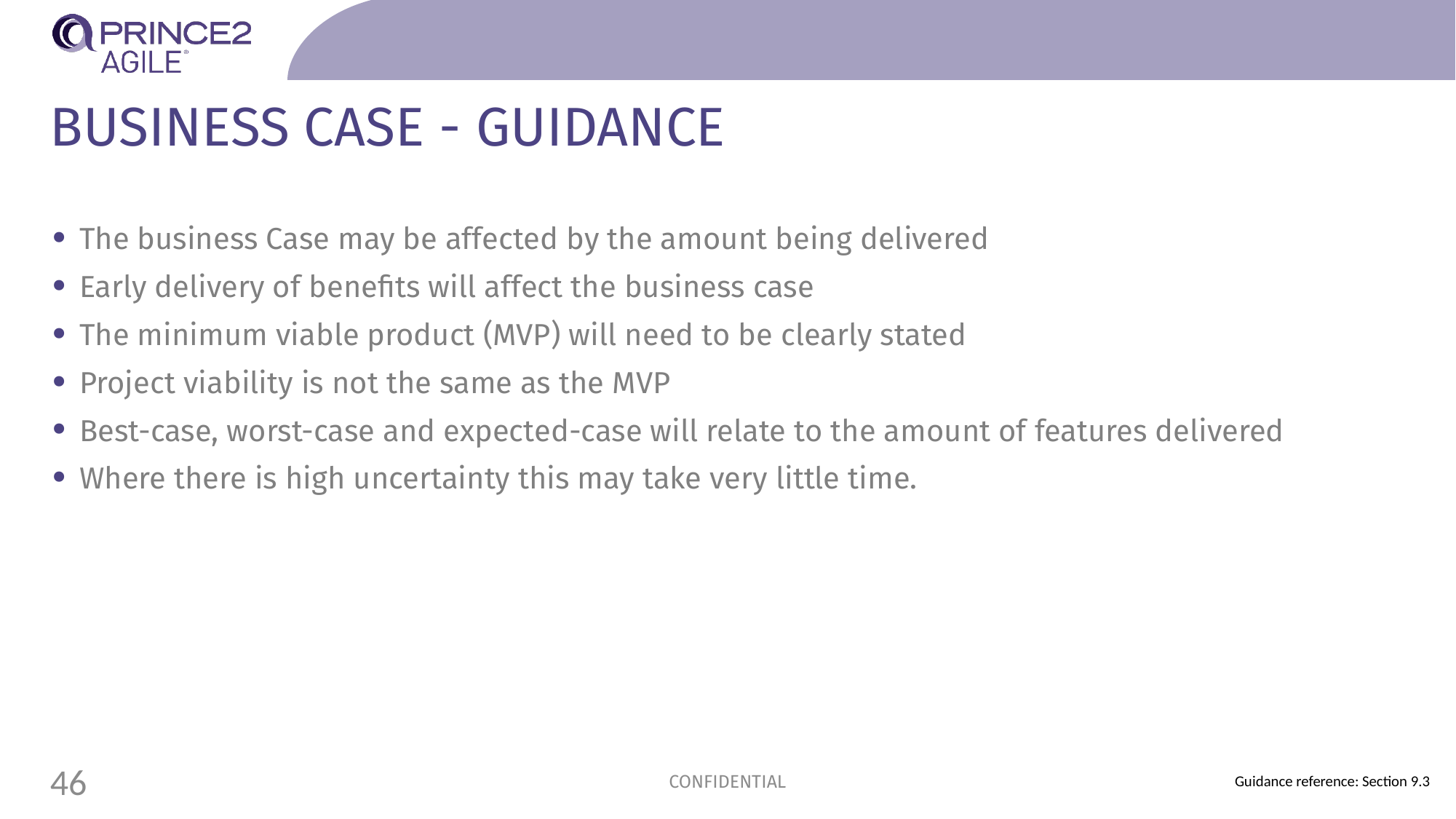

# Business case - guidance
The business Case may be affected by the amount being delivered
Early delivery of benefits will affect the business case
The minimum viable product (MVP) will need to be clearly stated
Project viability is not the same as the MVP
Best-case, worst-case and expected-case will relate to the amount of features delivered
Where there is high uncertainty this may take very little time.

CONFIDENTIAL
46
Guidance reference: Section 9.3